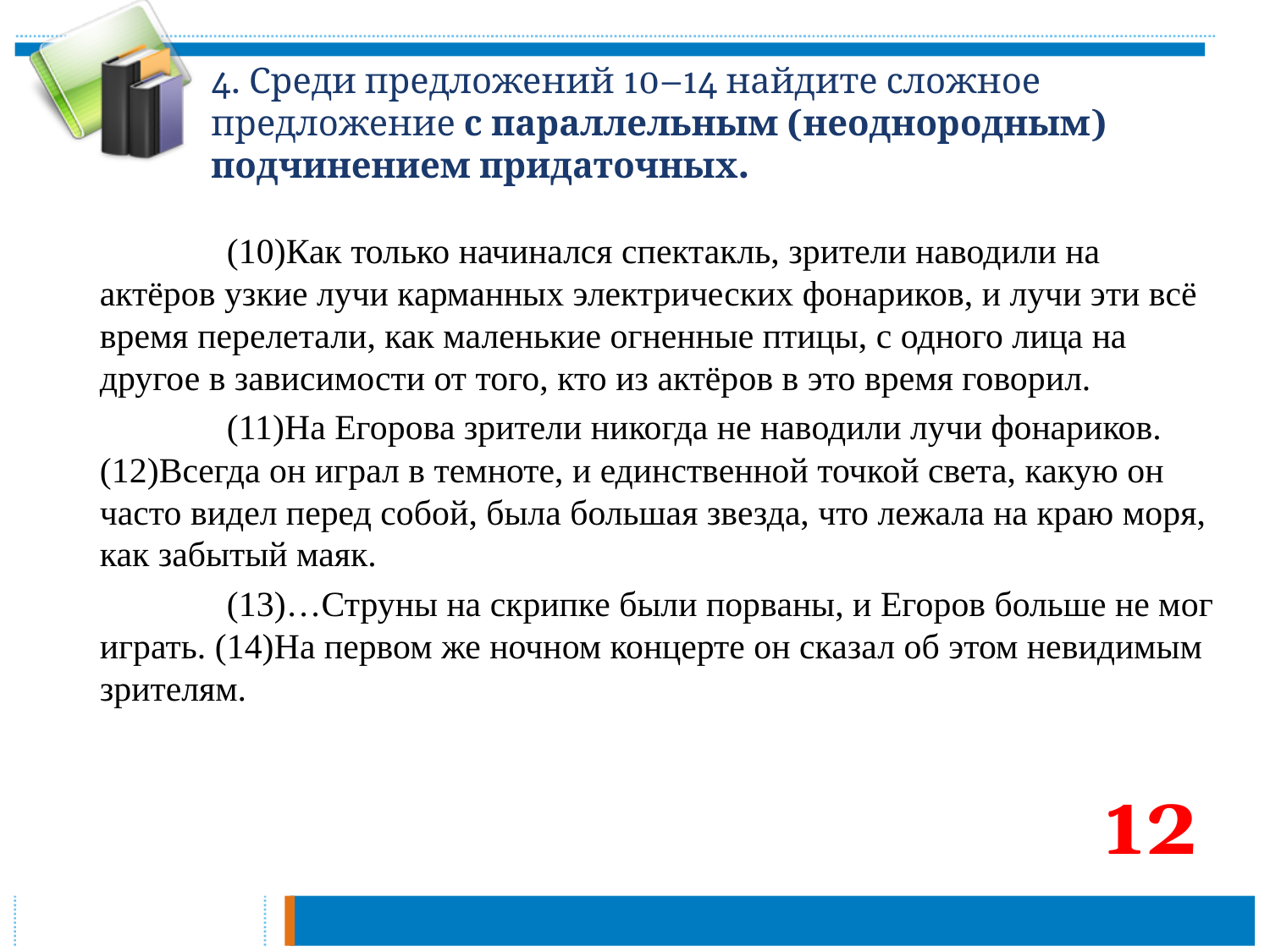

# 4. Среди предложений 10–14 найдите сложное предложение с параллельным (неоднородным) подчинением придаточных.
		(10)Как только начинался спектакль, зрители наводили на актёров узкие лучи карманных электрических фонариков, и лучи эти всё время перелетали, как маленькие огненные птицы, с одного лица на другое в зависимости от того, кто из актёров в это время говорил.
		(11)На Егорова зрители никогда не наводили лучи фонариков. (12)Всегда он играл в темноте, и единственной точкой света, какую он часто видел перед собой, была большая звезда, что лежала на краю моря, как забытый маяк.
		(13)…Струны на скрипке были порваны, и Егоров больше не мог играть. (14)На первом же ночном концерте он сказал об этом невидимым зрителям.
12